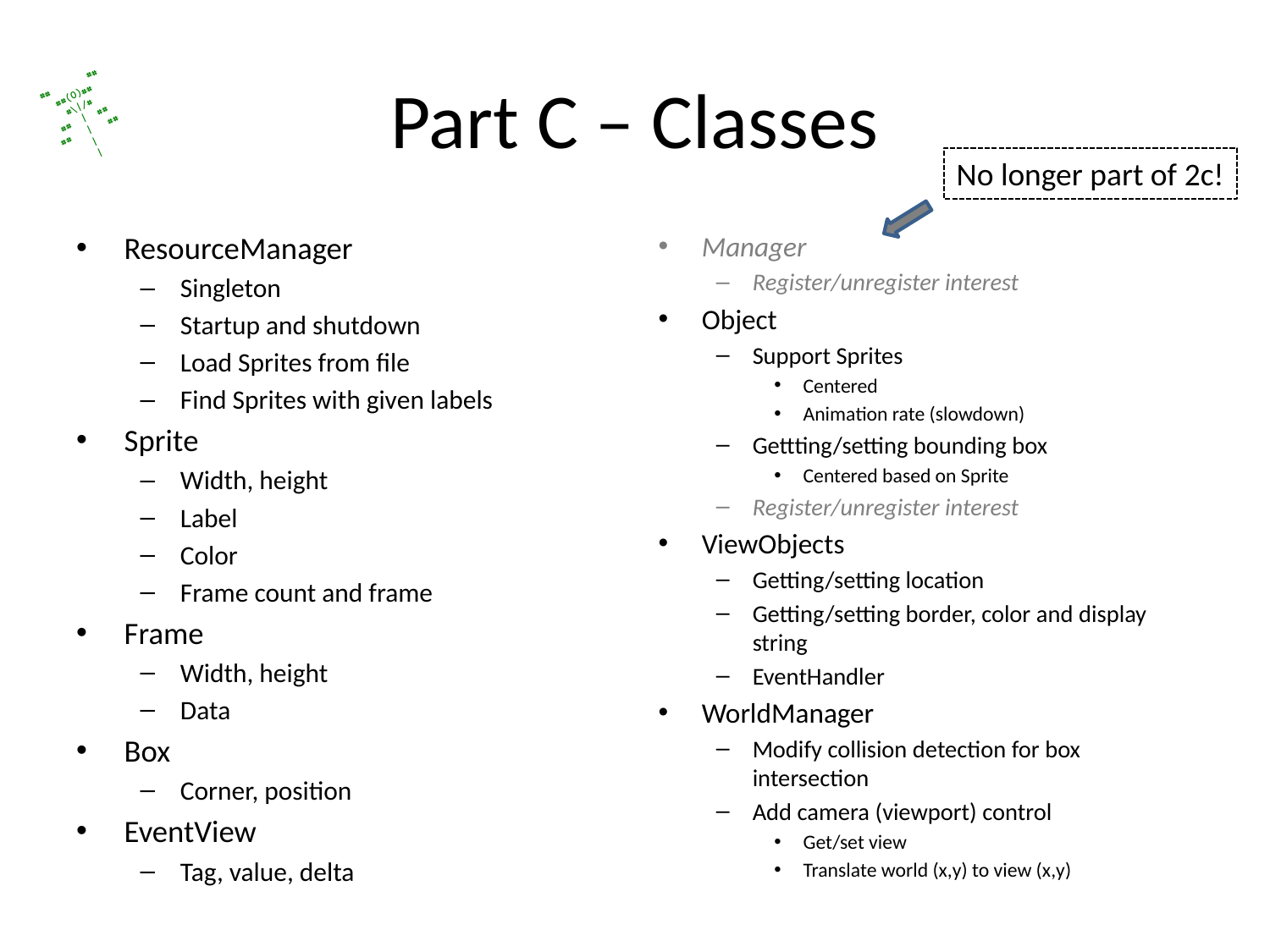

# Part C – Classes
No longer part of 2c!

ResourceManager
Singleton
Startup and shutdown
Load Sprites from file
Find Sprites with given labels
Sprite
Width, height
Label
Color
Frame count and frame
Frame
Width, height
Data
Box
Corner, position
EventView
Tag, value, delta
Manager
Register/unregister interest
Object
Support Sprites
Centered
Animation rate (slowdown)
Gettting/setting bounding box
Centered based on Sprite
Register/unregister interest
ViewObjects
Getting/setting location
Getting/setting border, color and display string
EventHandler
WorldManager
Modify collision detection for box intersection
Add camera (viewport) control
Get/set view
Translate world (x,y) to view (x,y)